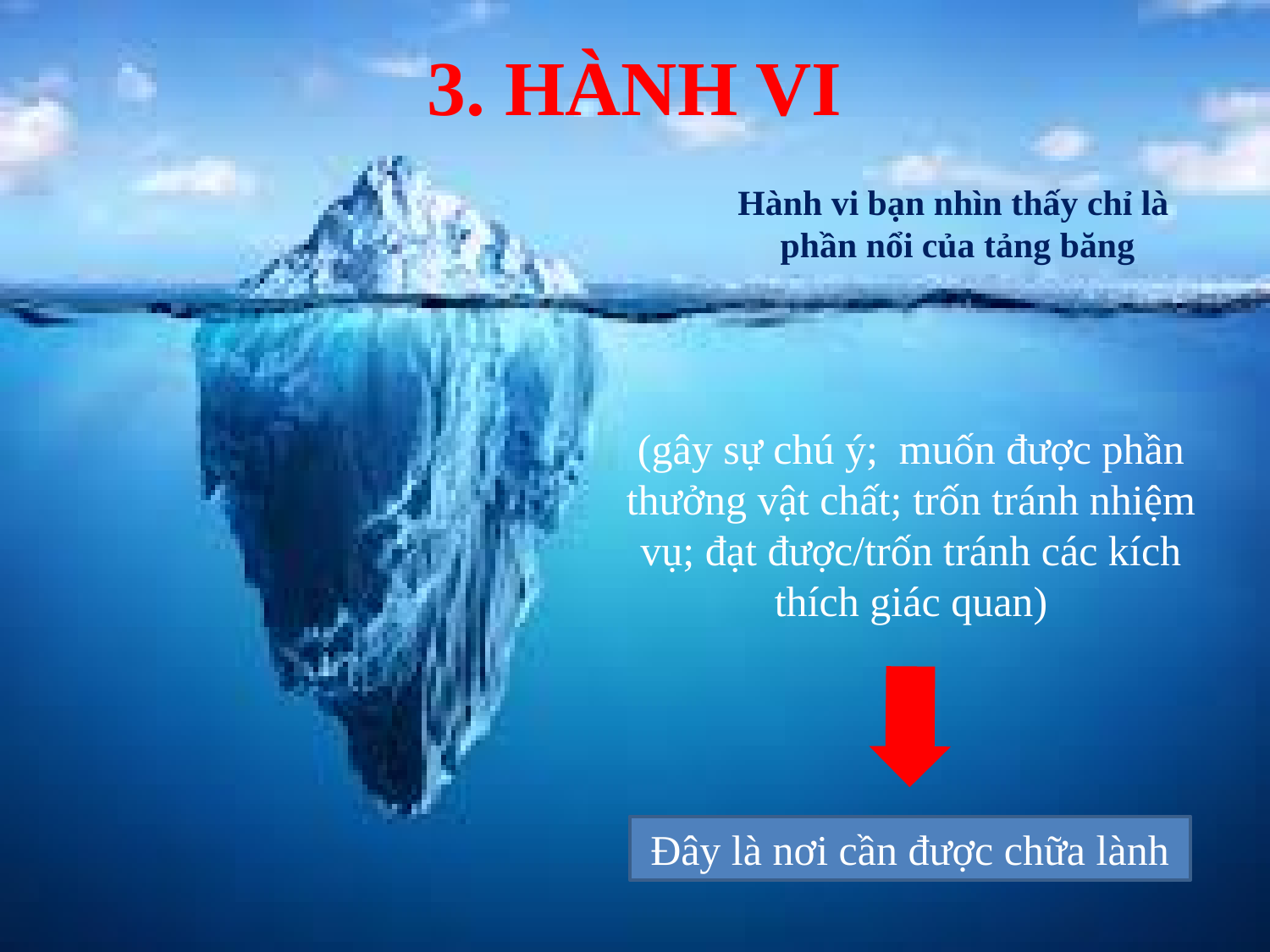

# 3. HÀNH VI
Hành vi bạn nhìn thấy chỉ là
phần nổi của tảng băng
(gây sự chú ý;  muốn được phần thưởng vật chất; trốn tránh nhiệm vụ; đạt được/trốn tránh các kích thích giác quan)

Đây là nơi cần được chữa lành